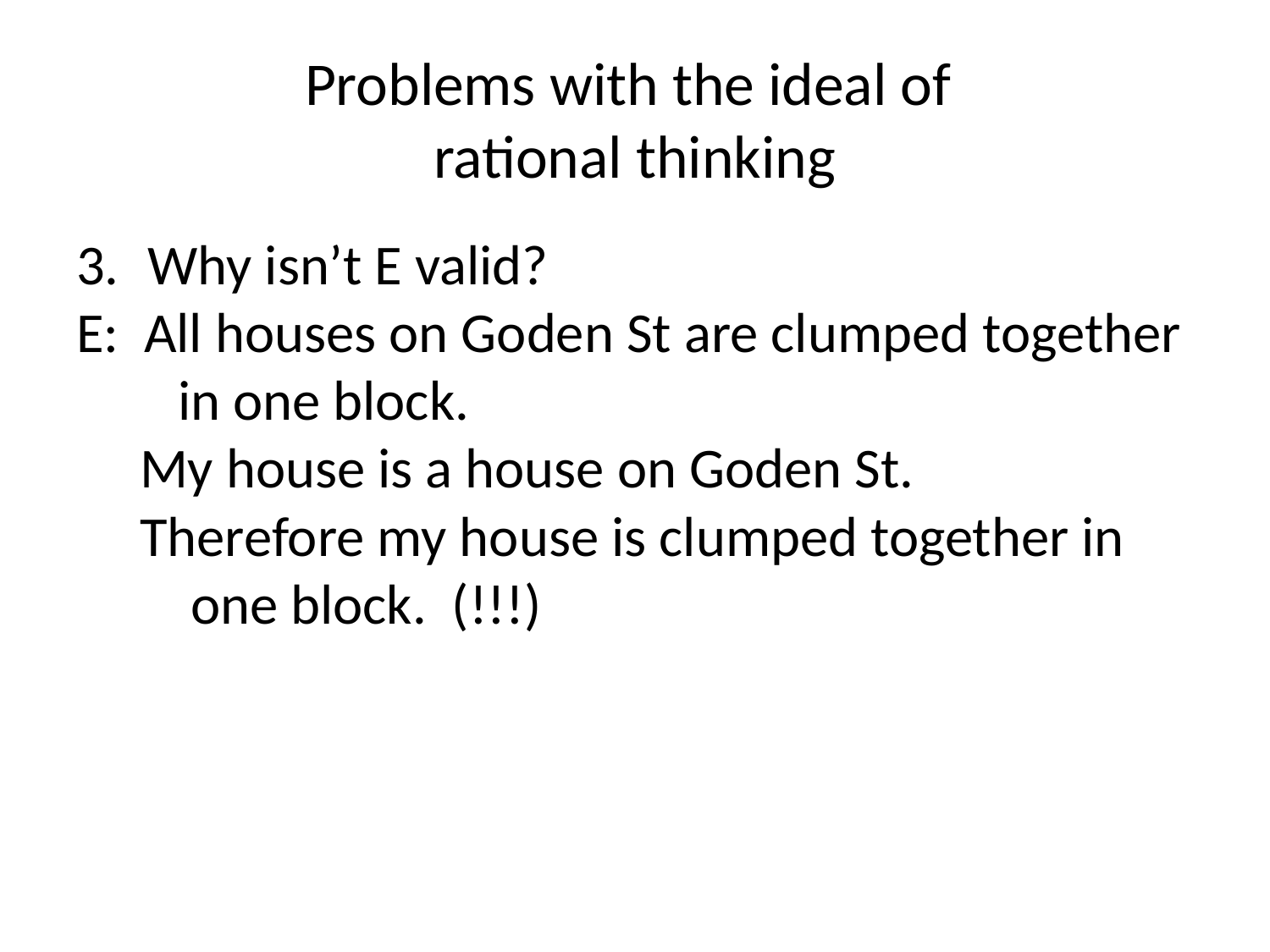

# Problems with the ideal of rational thinking
Why isn’t E valid?
E:  All houses on Goden St are clumped together
        in one block.
     My house is a house on Goden St.
     Therefore my house is clumped together in
         one block.  (!!!)